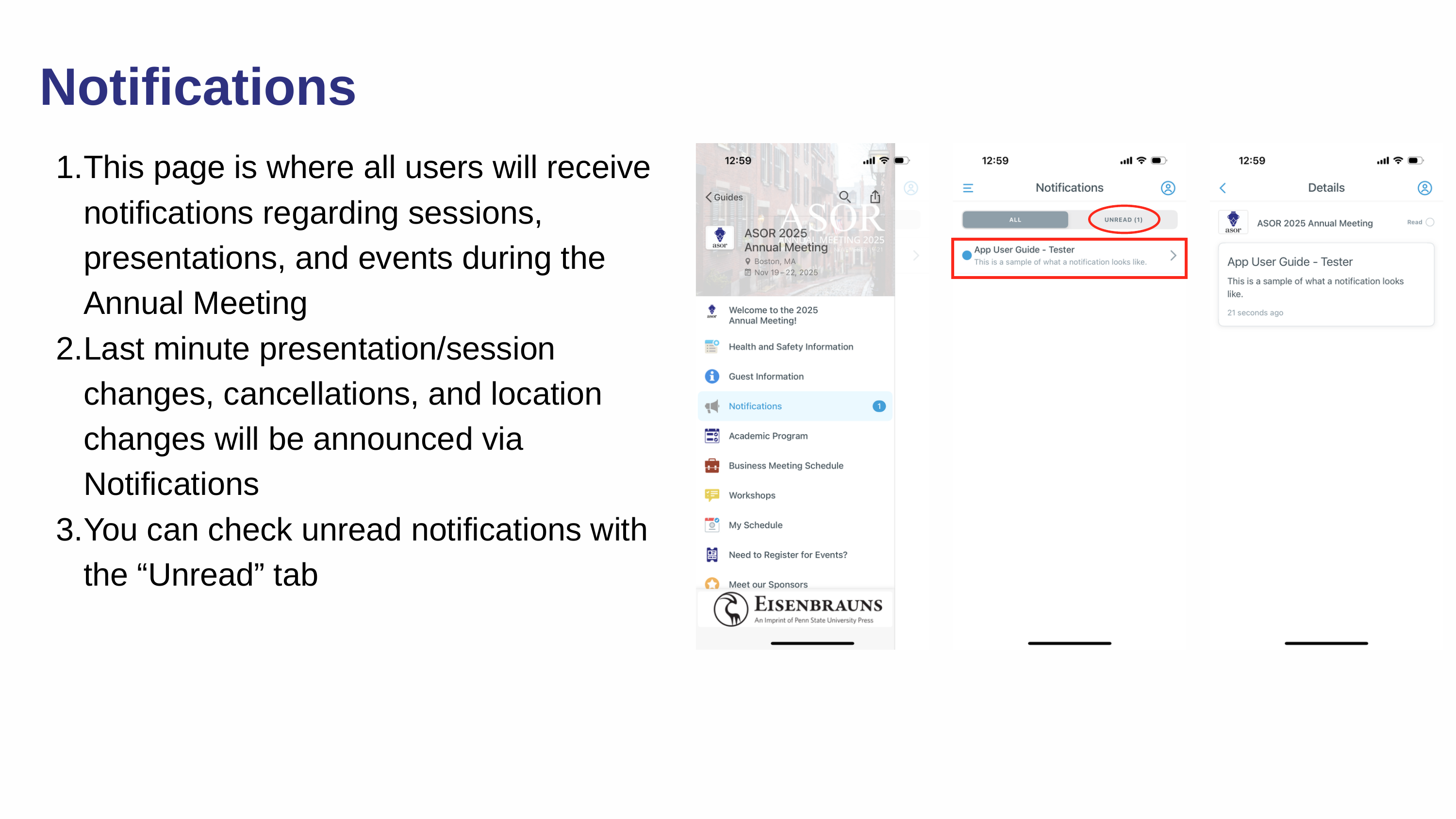

Notifications
This page is where all users will receive notifications regarding sessions, presentations, and events during the Annual Meeting
Last minute presentation/session changes, cancellations, and location changes will be announced via Notifications
You can check unread notifications with the “Unread” tab